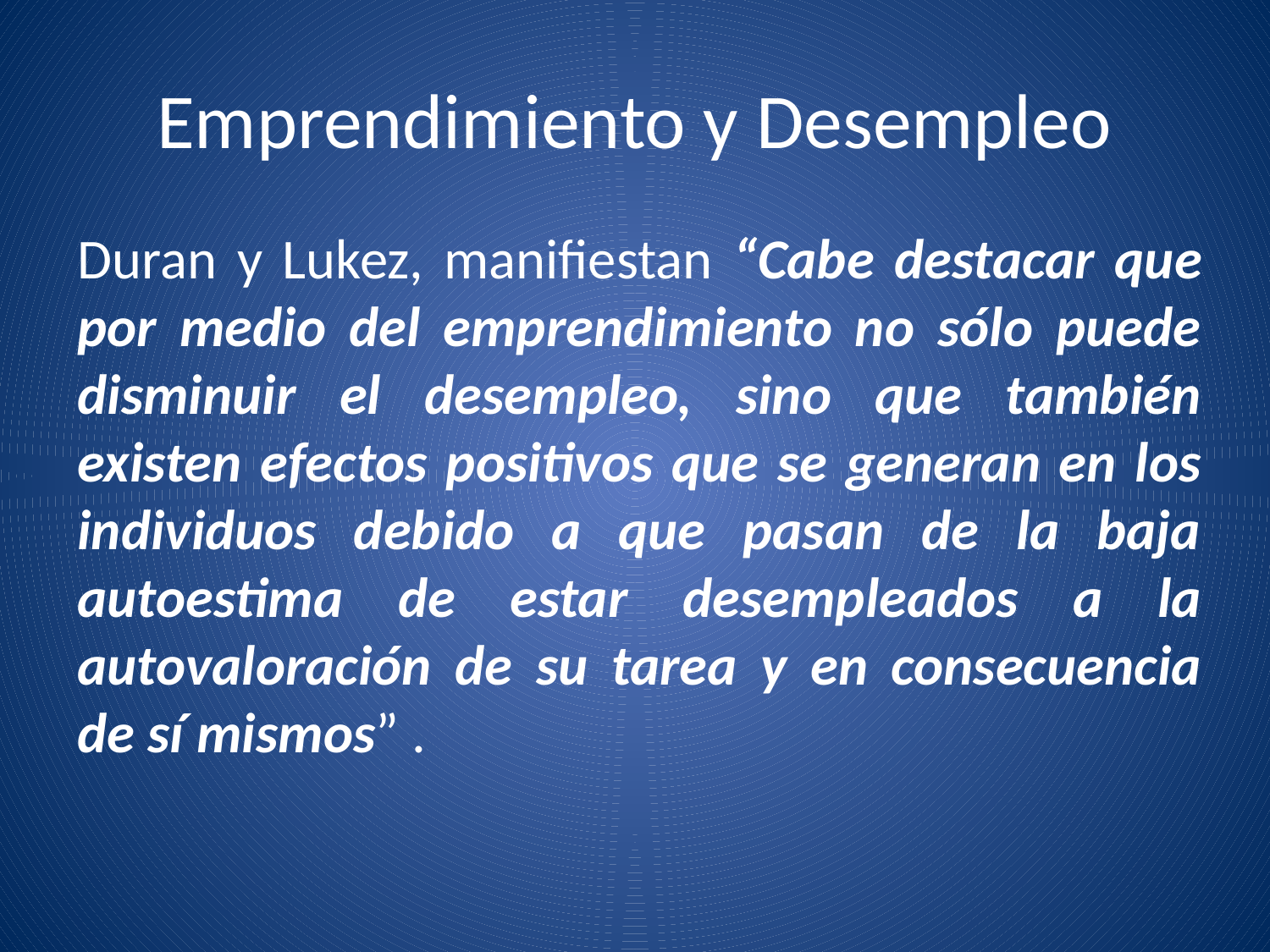

# Emprendimiento y Desempleo
Duran y Lukez, manifiestan “Cabe destacar que por medio del emprendimiento no sólo puede disminuir el desempleo, sino que también existen efectos positivos que se generan en los individuos debido a que pasan de la baja autoestima de estar desempleados a la autovaloración de su tarea y en consecuencia de sí mismos” .